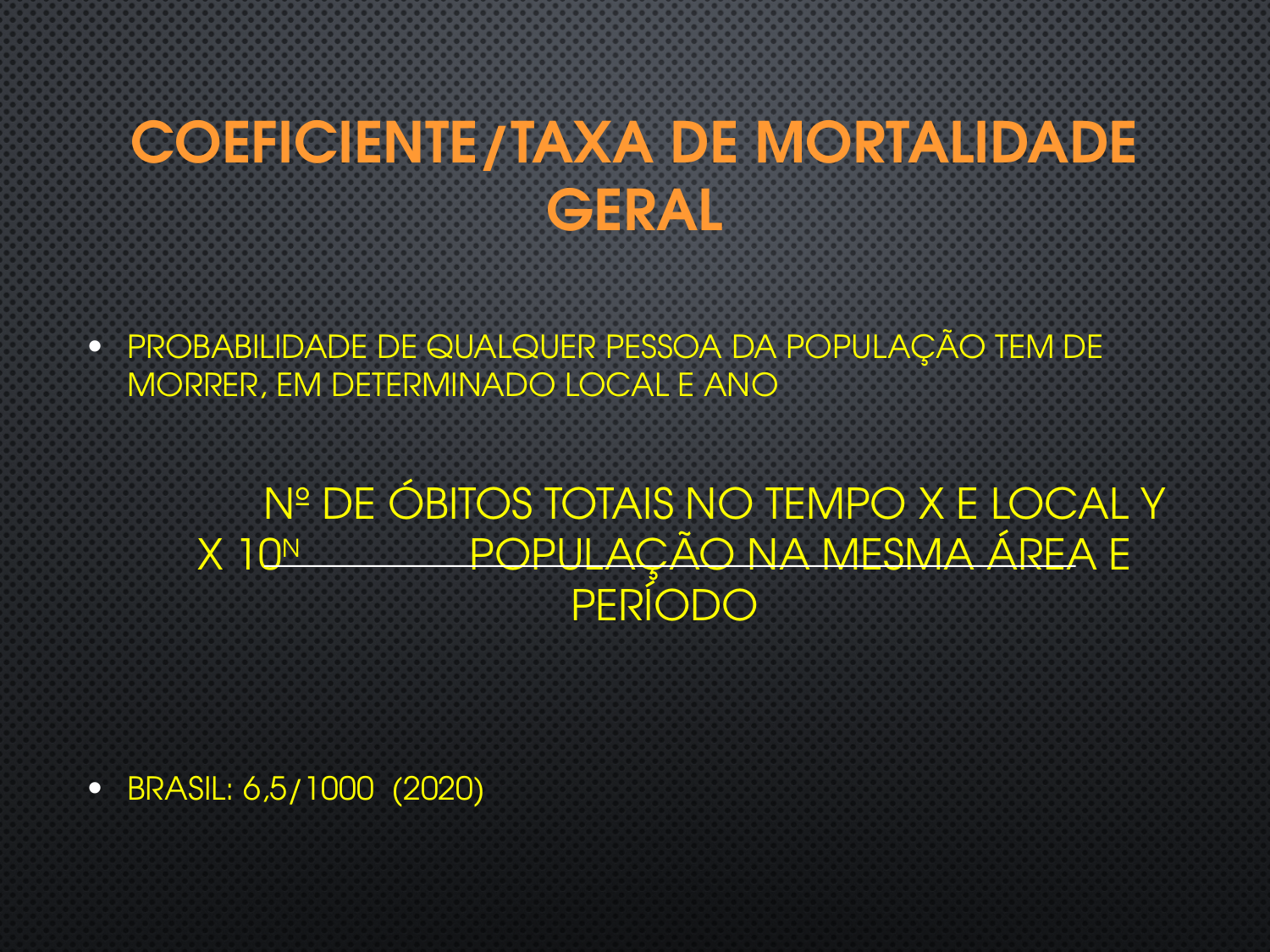

# Coeficiente/taxa de Mortalidade Geral
Probabilidade de qualquer pessoa da população tem de morrer, em determinado local e ano

               Nº de óbitos totais no tempo X e local Y    x 10n                         população na mesma área e período

Brasil: 6,5/1000  (2020)